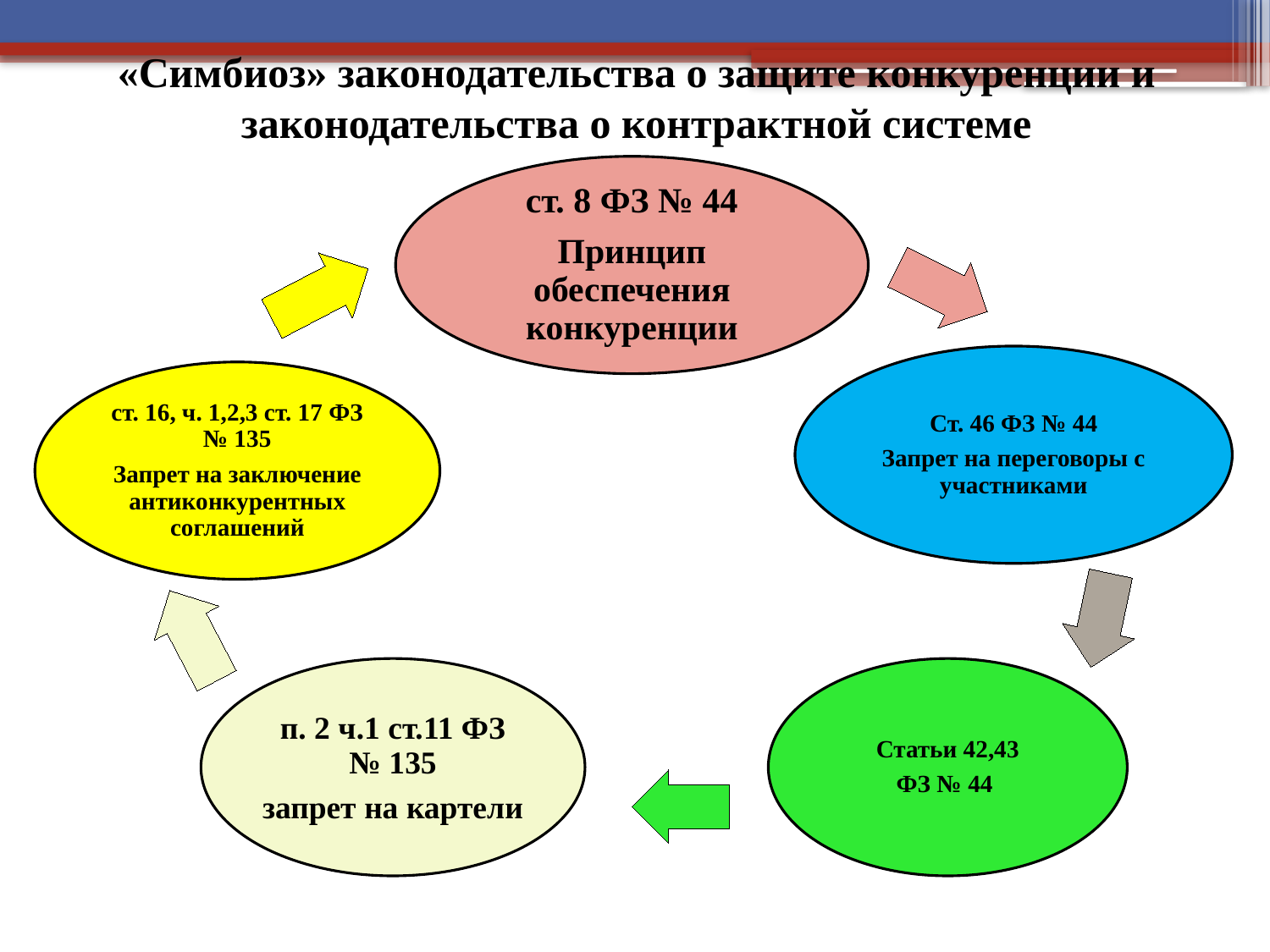

# «Симбиоз» законодательства о защите конкуренции и законодательства о контрактной системе
ст. 8 ФЗ № 44
Принцип обеспечения конкуренции

Ст. 46 ФЗ № 44
Запрет на переговоры с участниками

Статьи 42,43
ФЗ № 44

п. 2 ч.1 ст.11 ФЗ № 135
запрет на картели

ст. 16, ч. 1,2,3 ст. 17 ФЗ № 135
Запрет на заключение антиконкурентных соглашений